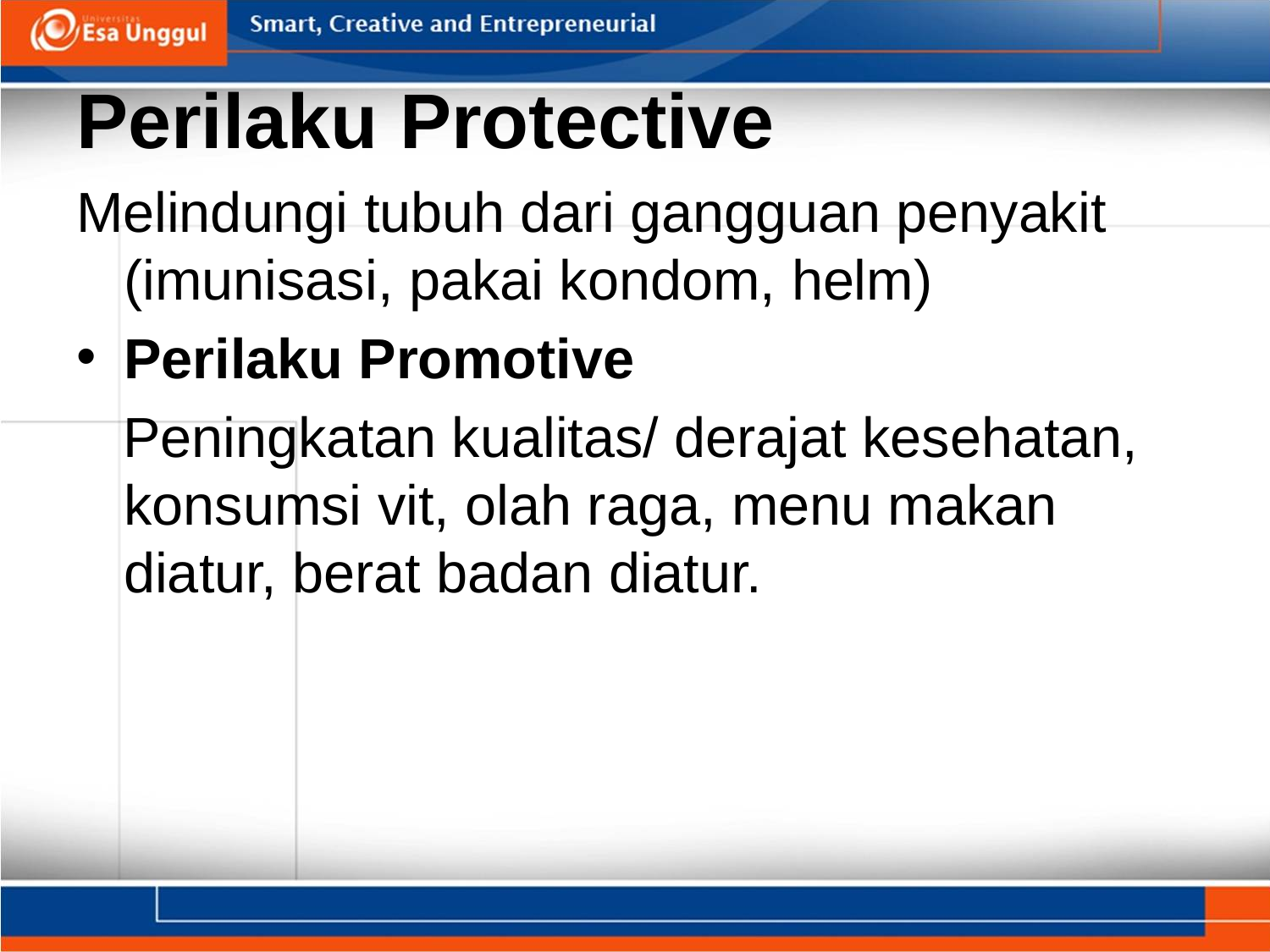

# Perilaku Protective
Melindungi tubuh dari gangguan penyakit (imunisasi, pakai kondom, helm)
Perilaku Promotive
   Peningkatan kualitas/ derajat kesehatan, konsumsi vit, olah raga, menu makan diatur, berat badan diatur.